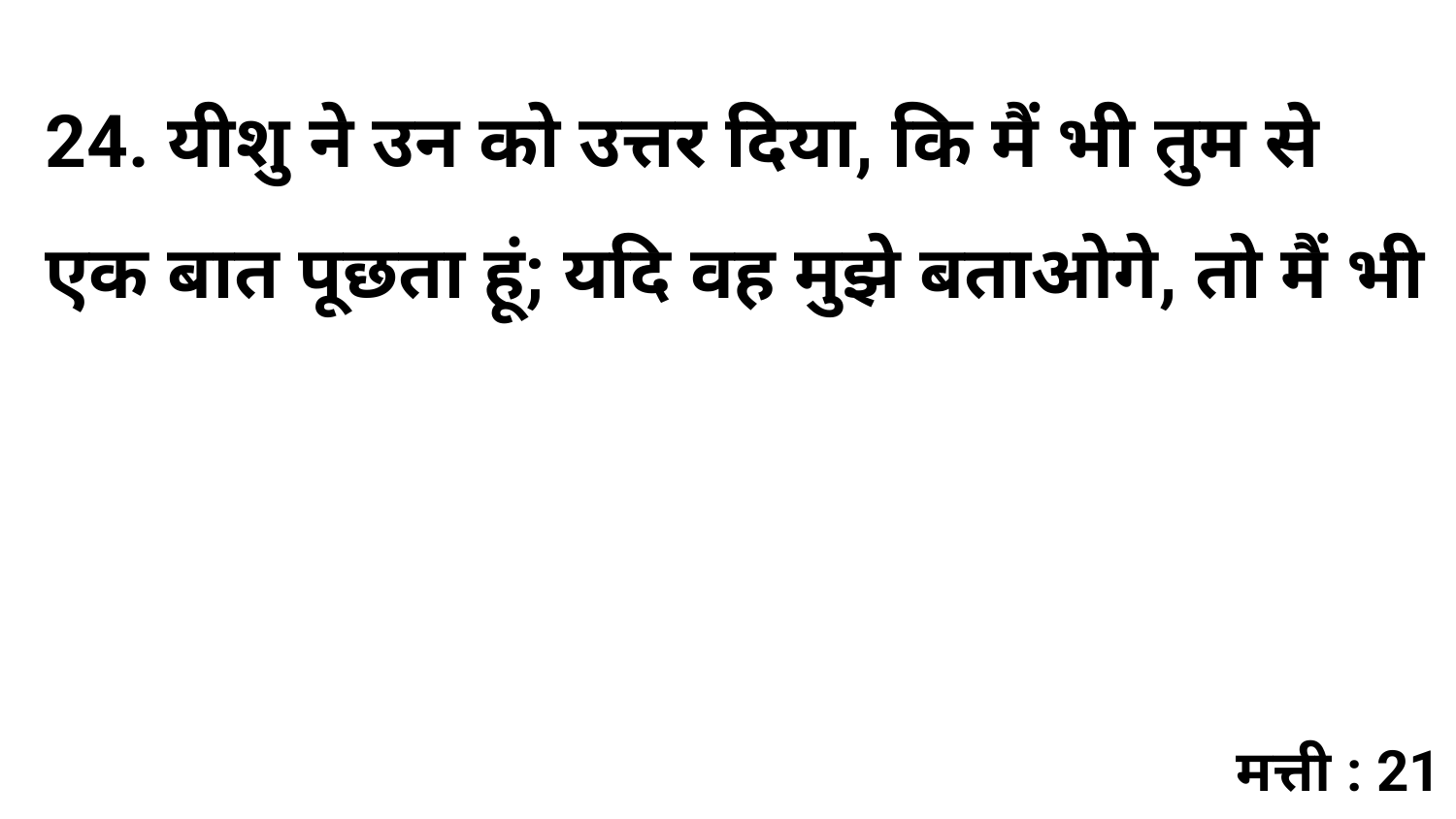

24. यीशु ने उन को उत्तर दिया, कि मैं भी तुम से एक बात पूछता हूं; यदि वह मुझे बताओगे, तो मैं भी
मत्ती : 21